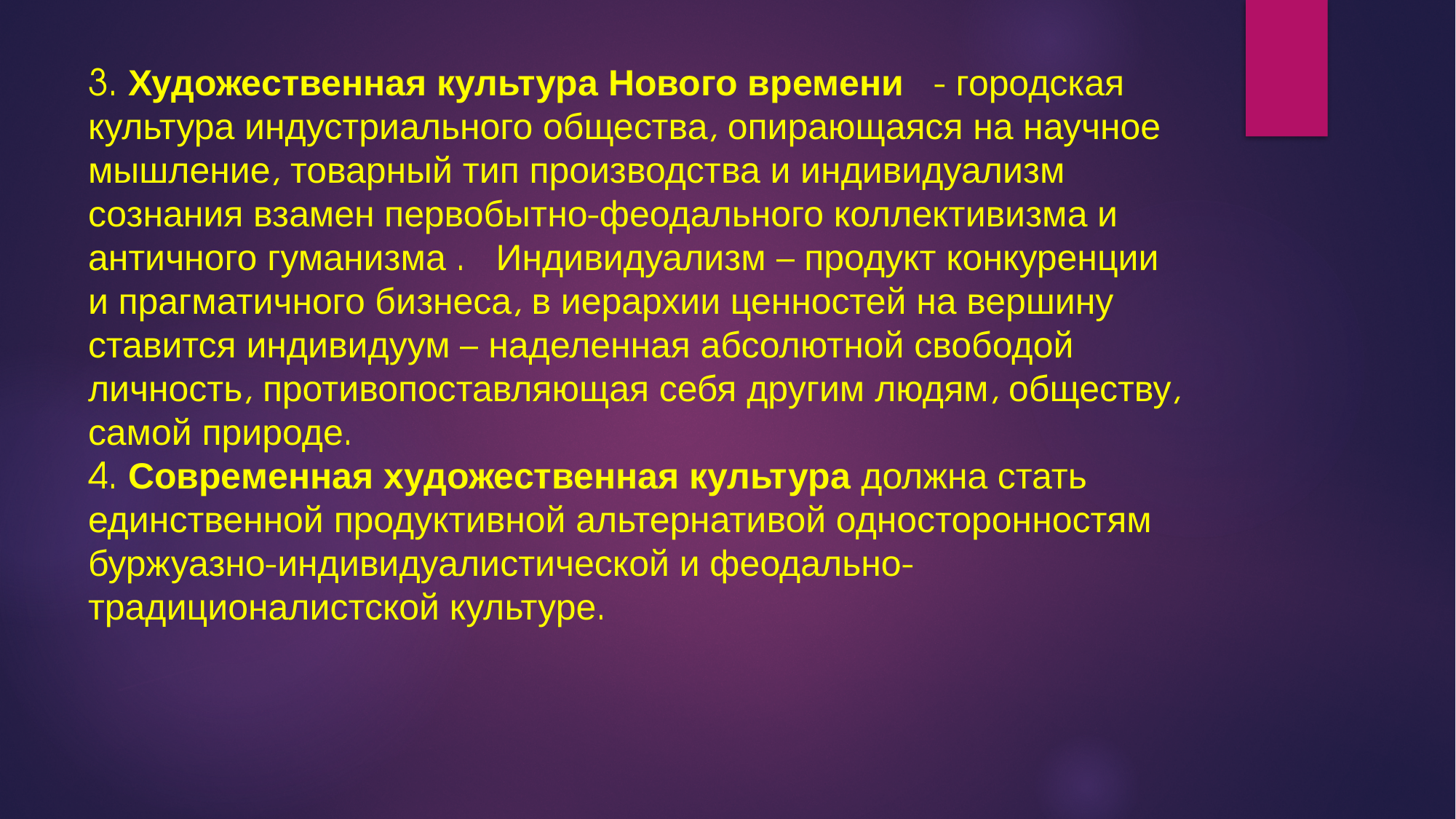

# 3. Художественная культура Нового времени   - городская культура индустриального общества, опирающаяся на научное мышление, товарный тип производства и индивидуализм сознания взамен первобытно-феодального коллективизма и античного гуманизма .   Индивидуализм – продукт конкуренции и прагматичного бизнеса, в иерархии ценностей на вершину ставится индивидуум – наделенная абсолютной свободой личность, противопоставляющая себя другим людям, обществу, самой природе. 4. Современная художественная культура должна стать единственной продуктивной альтернативой односторонностям буржуазно-индивидуалистической и феодально-традиционалистской культуре.